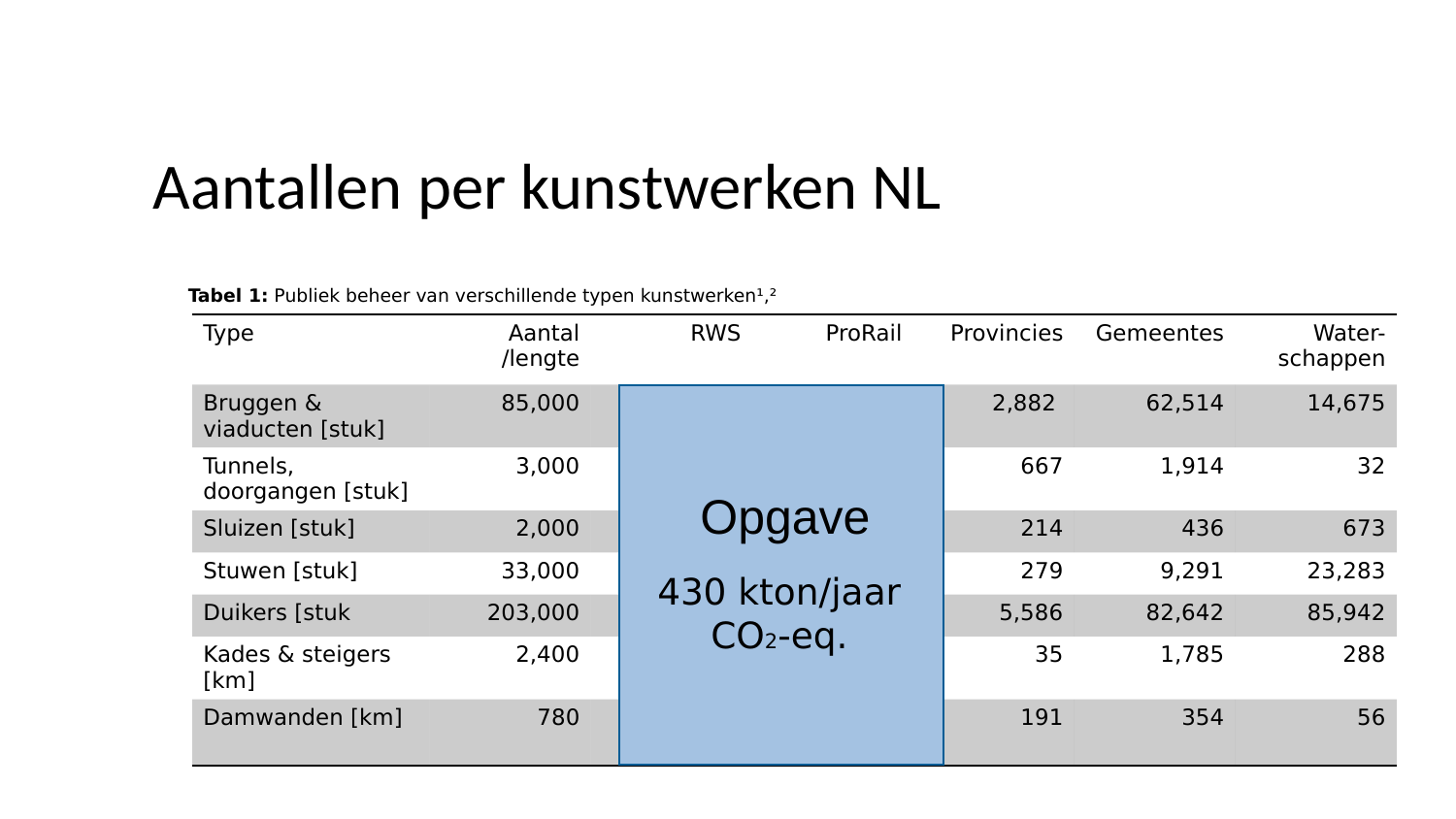

# Aantallen per kunstwerken NL
Tabel 1: Publiek beheer van verschillende typen kunstwerken¹,²
| Type | Aantal /lengte | RWS | ProRail | Provincies | Gemeentes | Water-schappen |
| --- | --- | --- | --- | --- | --- | --- |
| Bruggen & viaducten [stuk] | 85,000 | 4,502 | 2,475 | 2,882 | 62,514 | 14,675 |
| Tunnels, doorgangen [stuk] | 3,000 | 429 | 631 | 667 | 1,914 | 32 |
| Sluizen [stuk] | 2,000 | 687 |  | 214 | 436 | 673 |
| Stuwen [stuk] | 33,000 | 279 |  | 279 | 9,291 | 23,283 |
| Duikers [stuk | 203,000 | 301 |  | 5,586 | 82,642 | 85,942 |
| Kades & steigers [km] | 2,400 | 415 |  | 35 | 1,785 | 288 |
| Damwanden [km] | 780 | 181 |  | 191 | 354 | 56 |

Opgave

430 kton/jaar
CO2-eq.